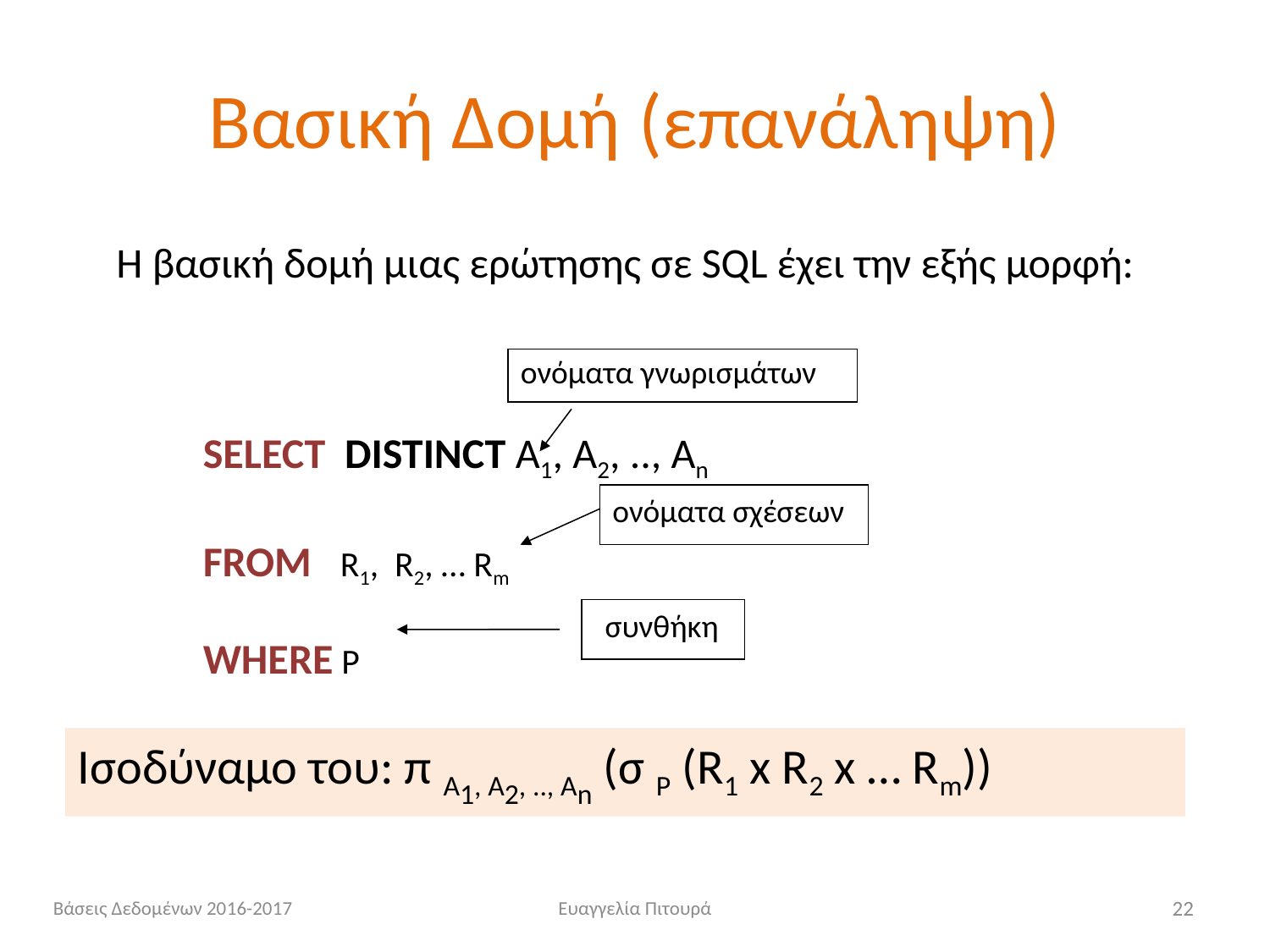

# Βασική Δομή (επανάληψη)
Η βασική δομή μιας ερώτησης σε SQL έχει την εξής μορφή:

ονόματα γνωρισμάτων

SELECT  DISTINCT Α1, Α2, .., Αn

FROM   R1,  R2, … Rm

WHERE P

ονόματα σχέσεων

συνθήκη

Ισοδύναμο του: π A1, A2, .., An (σ P (R1 x R2 x … Rm))
Βάσεις Δεδομένων 2016-2017
Ευαγγελία Πιτουρά
22